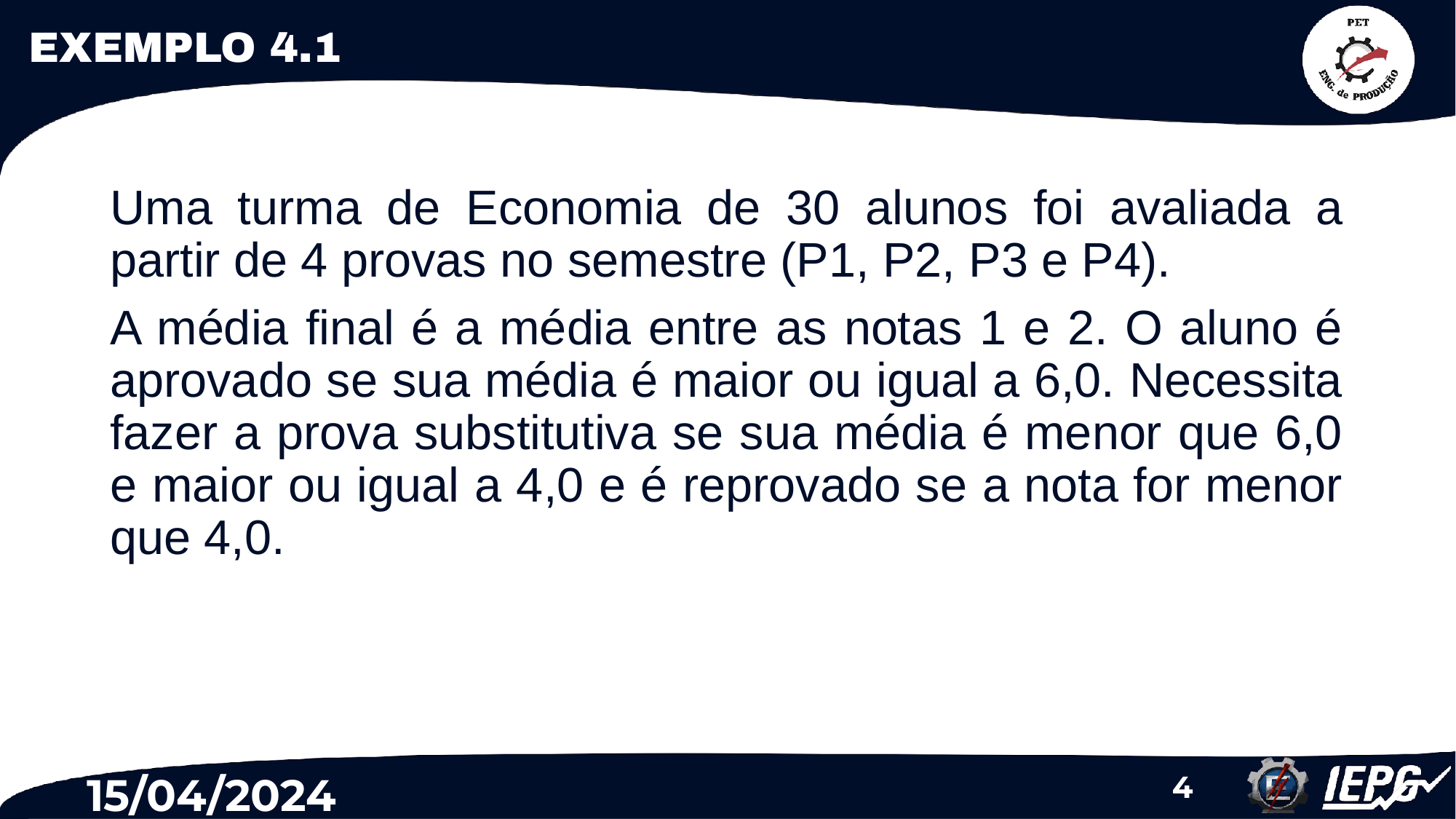

# EXEMPLO 4.1
Uma turma de Economia de 30 alunos foi avaliada a partir de 4 provas no semestre (P1, P2, P3 e P4).
A média final é a média entre as notas 1 e 2. O aluno é aprovado se sua média é maior ou igual a 6,0. Necessita fazer a prova substitutiva se sua média é menor que 6,0 e maior ou igual a 4,0 e é reprovado se a nota for menor que 4,0.

15/04/2024

4